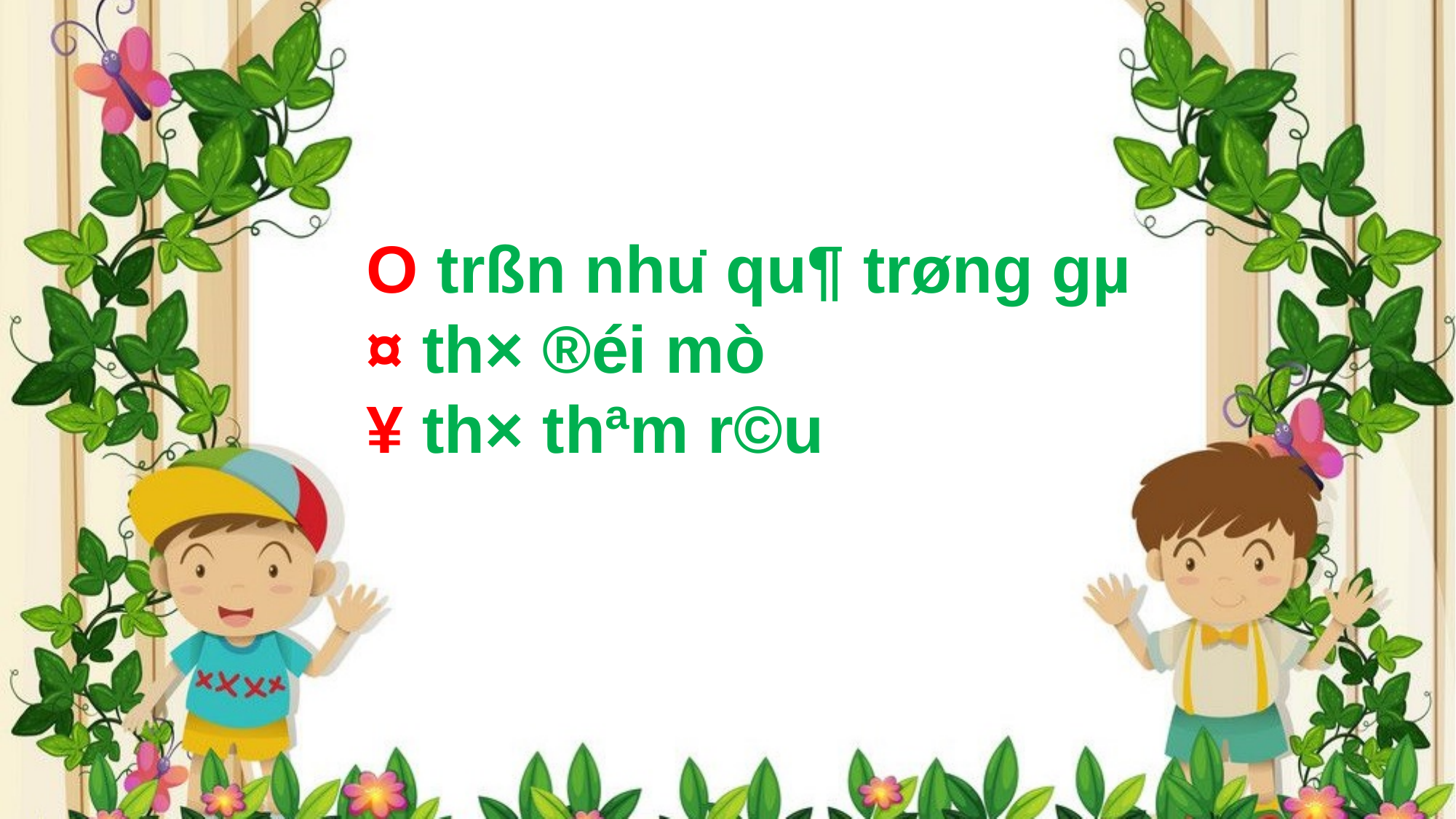

O trßn nhu­­­ qu¶ trøng gµ
¤ th× ®éi mò
¥ th× thªm r©u